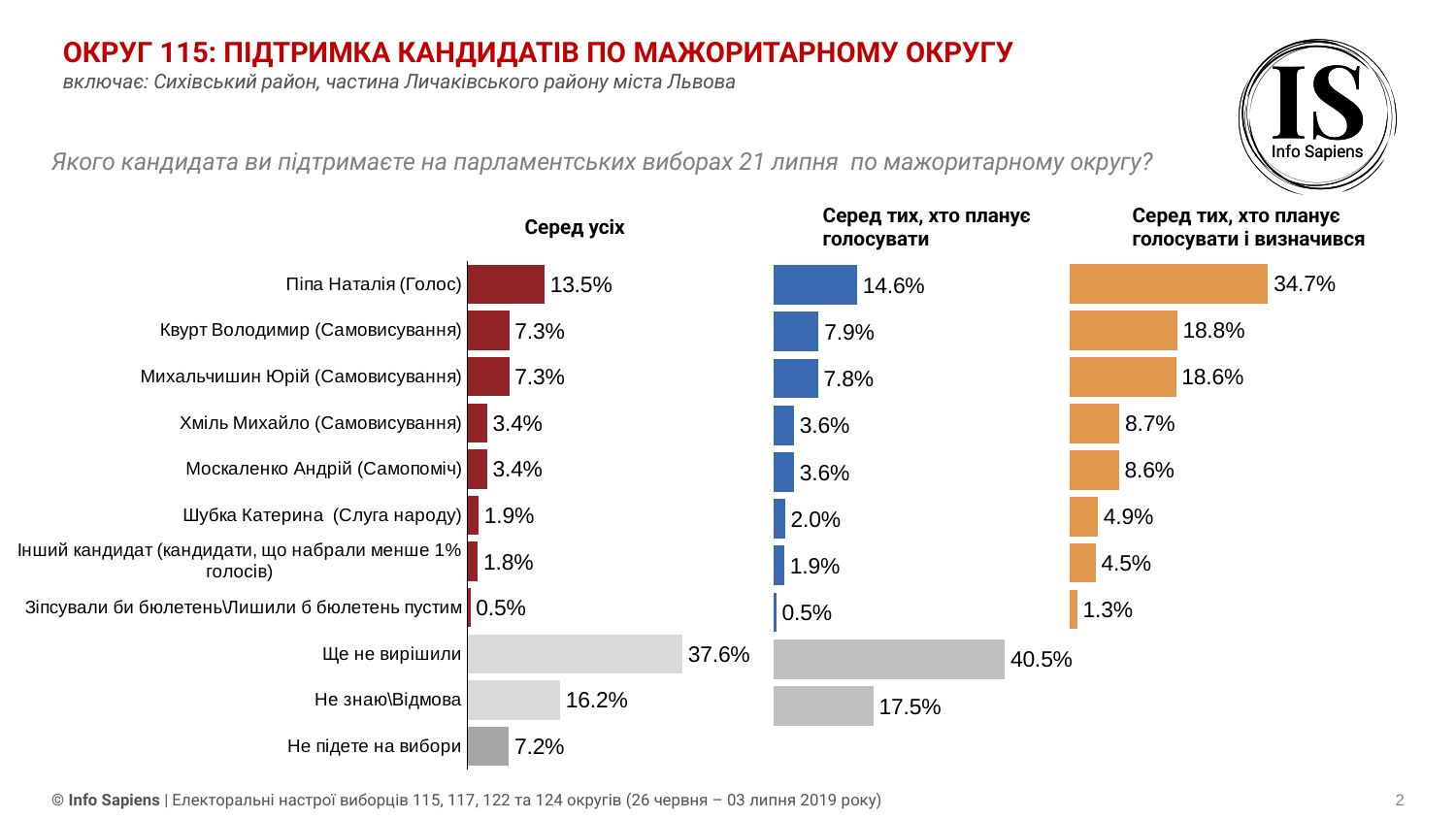

ОКРУГ 115: ПІДТРИМКА КАНДИДАТІВ ПО МАЖОРИТАРНОМУ ОКРУГУ
включає: Сихівський район, частина Личаківського району міста Львова
Якого кандидата ви підтримаєте на парламентських виборах 21 липня  по мажоритарному округу?
| Серед усіх | Серед тих, хто планує голосувати | Серед тих, хто планує голосувати і визначився |
| --- | --- | --- |

### Chart

| Category | Column 1 |
|---|---|
|  | 0.347 |
|  | 0.188 |
|  | 0.186 |
|  | 0.087 |
|  | 0.086 |
|  | 0.049 |
|  | 0.045 |
|  | 0.013 |
|  | None |
|  | None |
|  | None |
|  | None |

### Chart

| Category | Column 1 |
|---|---|
| Піпа Наталія (Голос) | 0.135 |
| Квурт Володимир (Самовисування) | 0.073 |
| Михальчишин Юрій (Самовисування) | 0.073 |
| Хміль Михайло (Самовисування) | 0.034 |
| Москаленко Андрій (Самопоміч) | 0.034 |
| Шубка Катерина  (Слуга народу) | 0.019 |
| Інший кандидат (кандидати, що набрали менше 1% голосів) | 0.018 |
| Зіпсували би бюлетень\Лишили б бюлетень пустим | 0.005 |
| Ще не вирішили | 0.376 |
| Не знаю\Відмова | 0.162 |
| Не підете на вибори | 0.072 |

### Chart

| Category | Column 1 |
|---|---|
| Голос (Святослав Вакарчук) | 0.146 |